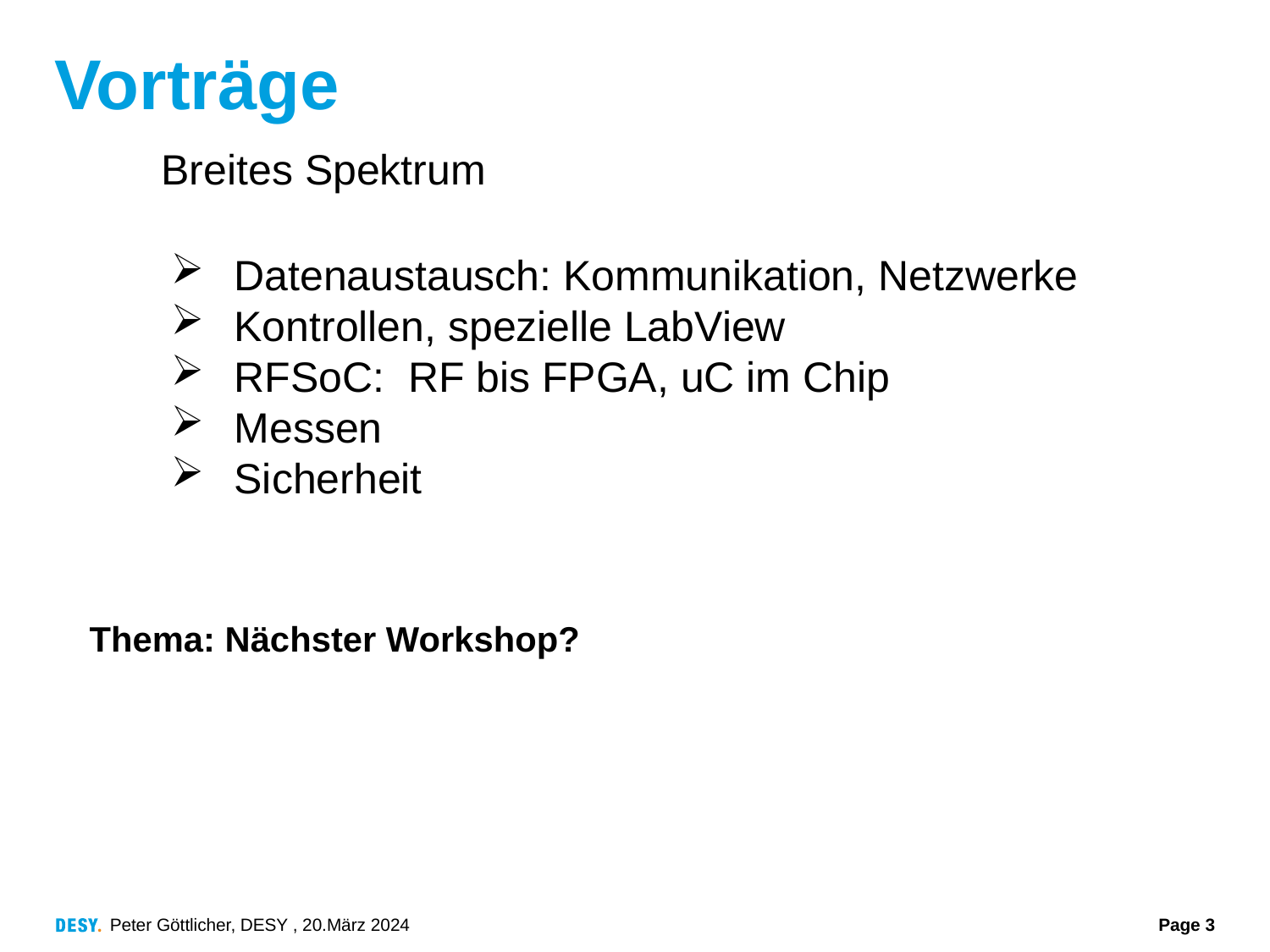

# Vorträge
Breites Spektrum

Datenaustausch: Kommunikation, Netzwerke
Kontrollen, spezielle LabView
RFSoC:  RF bis FPGA, uC im Chip
Messen
Sicherheit
Thema: Nächster Workshop?

Peter Göttlicher, DESY , 20.März 2024